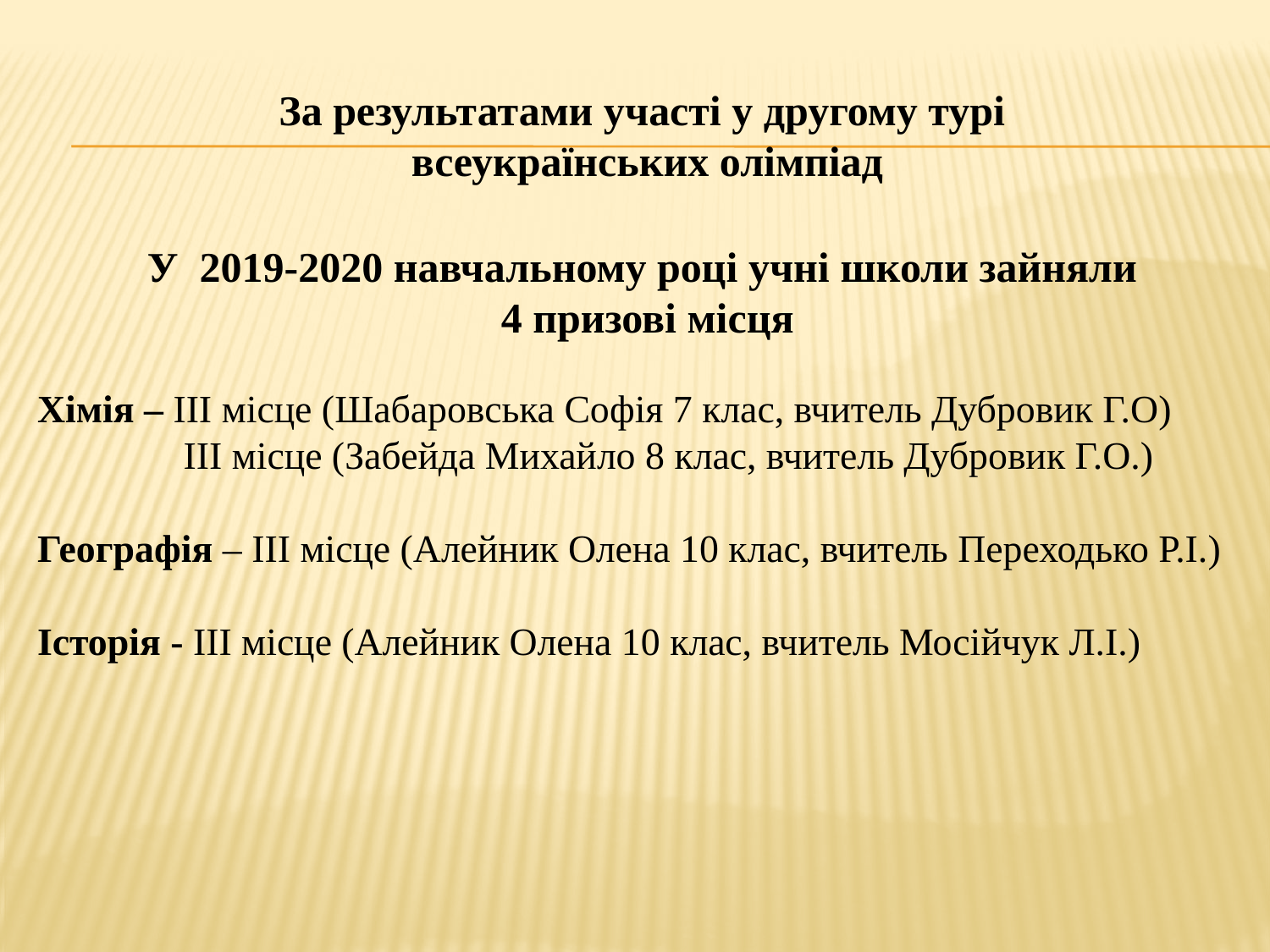

За результатами участі у другому турі
всеукраїнських олімпіад

У  2019-2020 навчальному році учні школи зайняли
4 призові місця

Хімія – ІІІ місце (Шабаровська Софія 7 клас, вчитель Дубровик Г.О)
               ІІІ місце (Забейда Михайло 8 клас, вчитель Дубровик Г.О.)

Географія – ІІІ місце (Алейник Олена 10 клас, вчитель Переходько Р.І.)

Історія - ІІІ місце (Алейник Олена 10 клас, вчитель Мосійчук Л.І.)

#